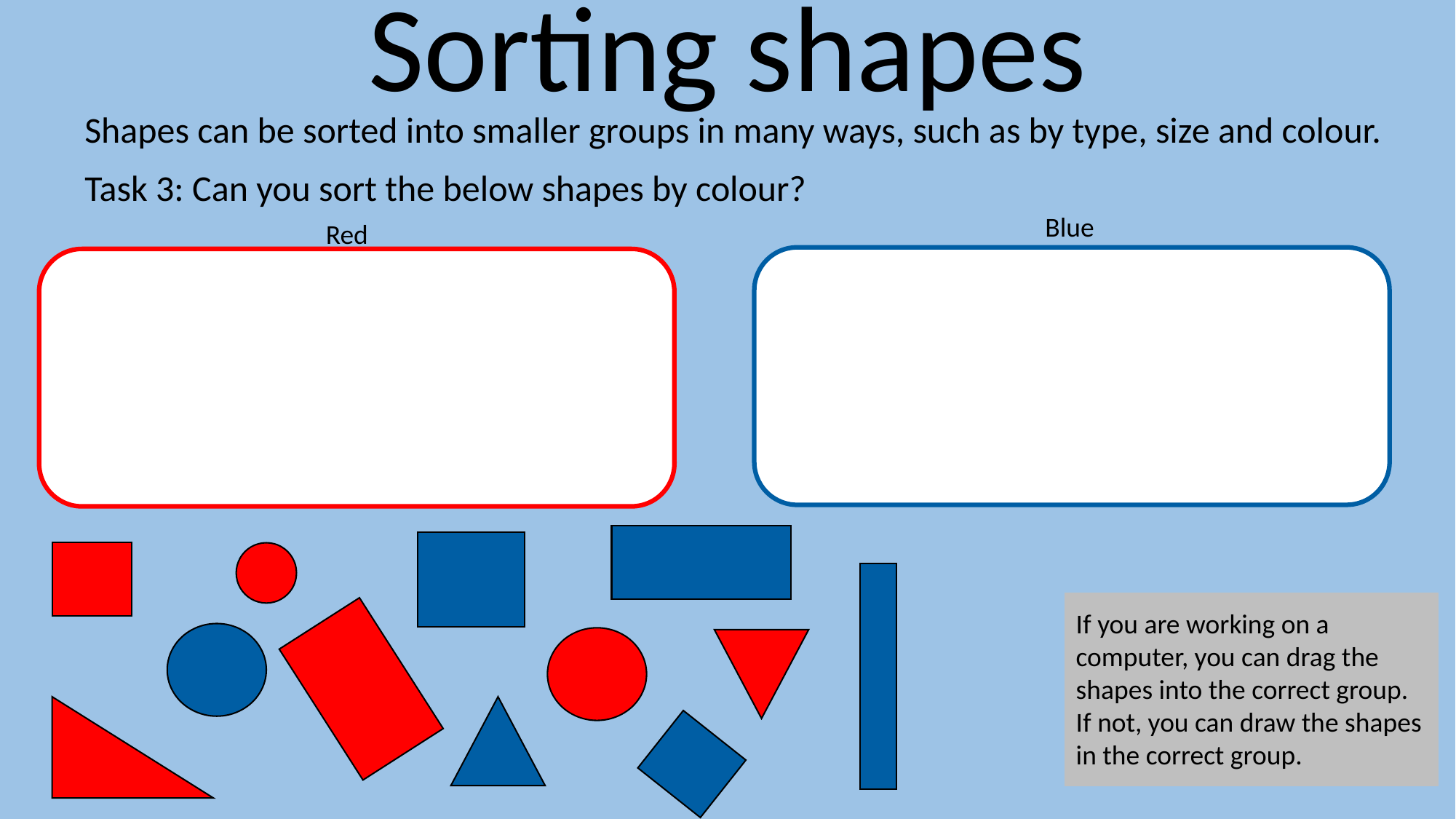

Sorting shapes
Shapes can be sorted into smaller groups in many ways, such as by type, size and colour.

Task 3: Can you sort the below shapes by colour?
Blue
Red

If you are working on a computer, you can drag the shapes into the correct group. If not, you can draw the shapes in the correct group.